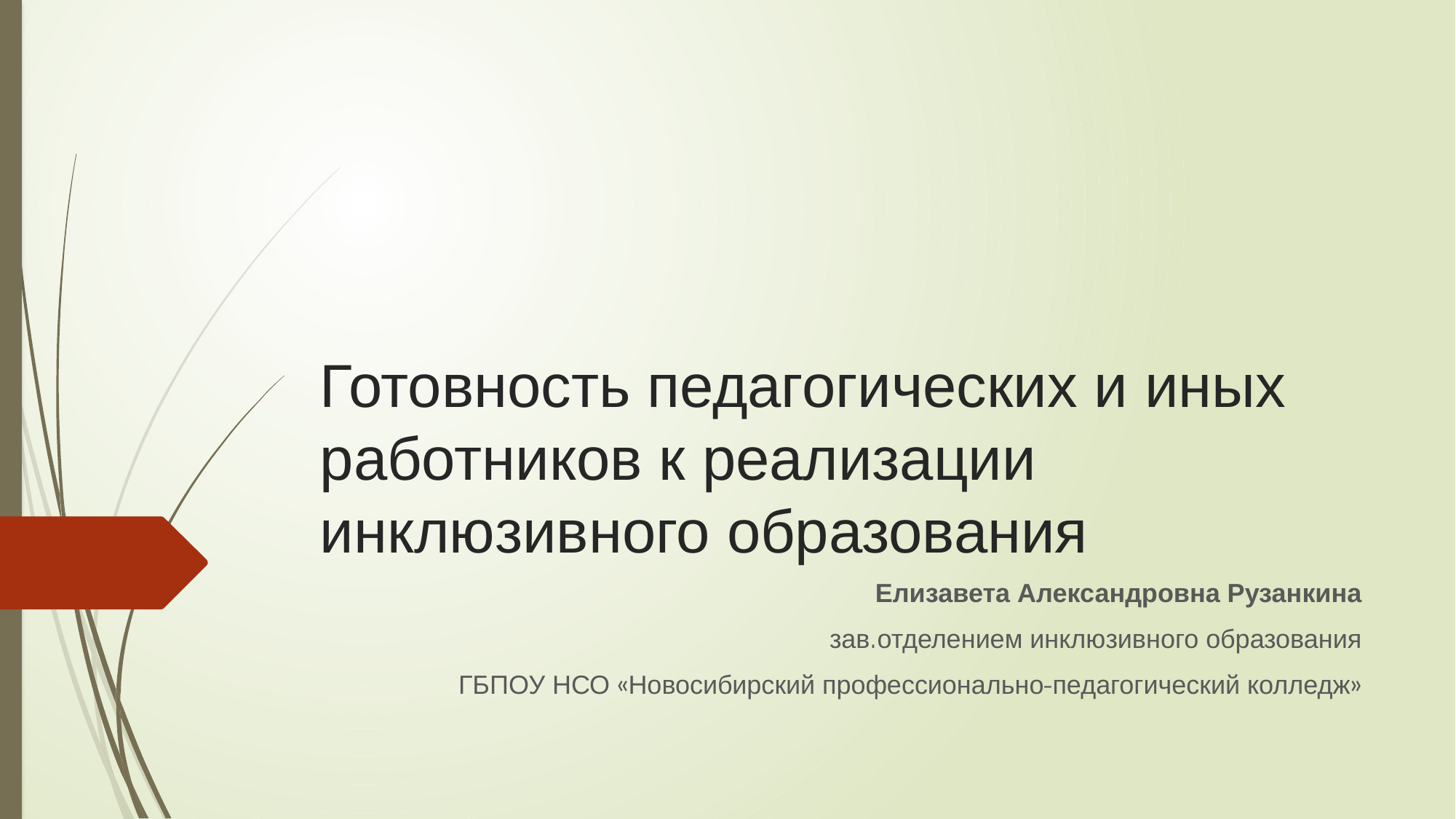

# Готовность педагогических и иных работников к реализации инклюзивного образования
Елизавета Александровна Рузанкина
зав.отделением инклюзивного образования
ГБПОУ НСО «Новосибирский профессионально-педагогический колледж»